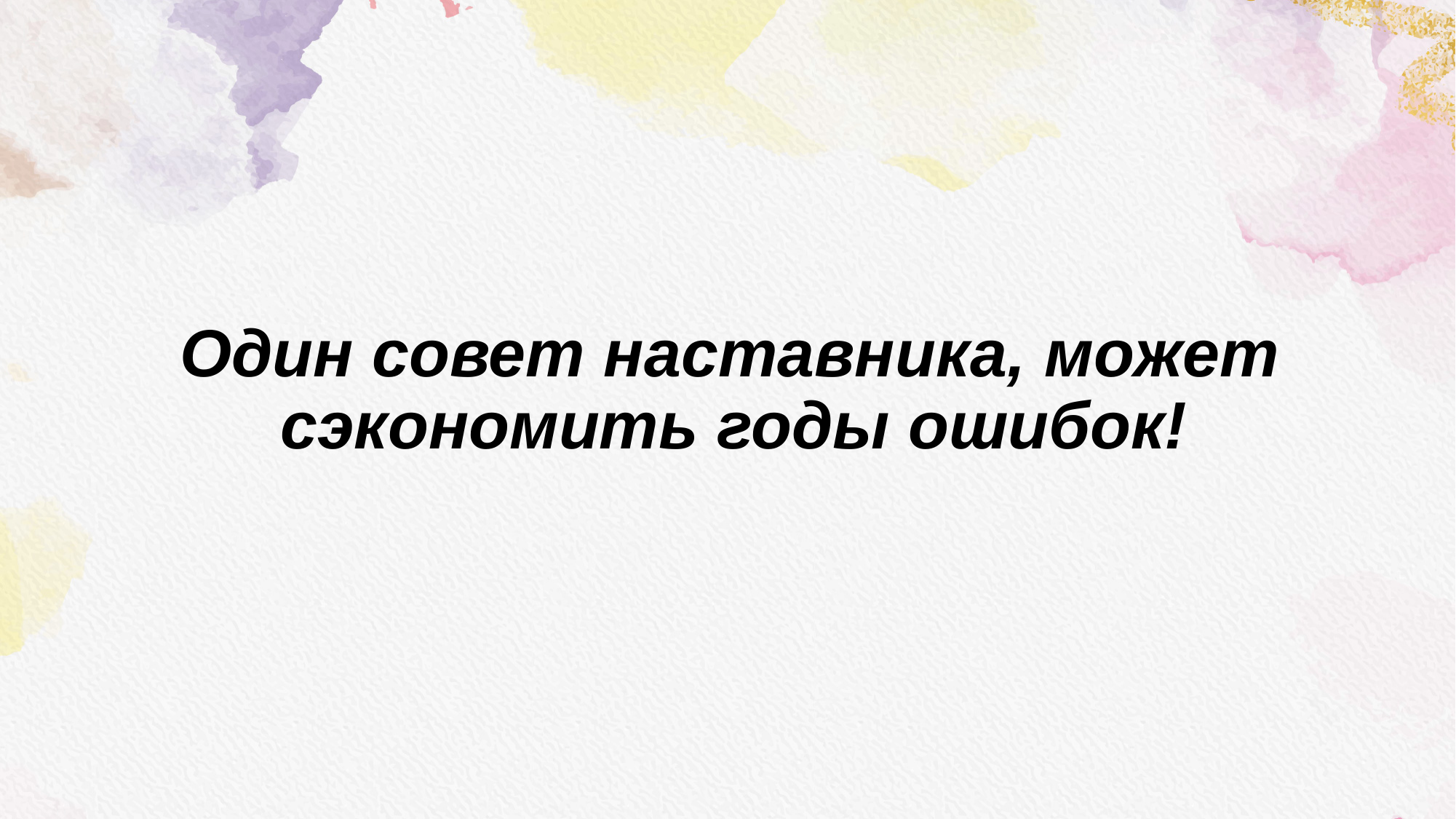

#

Один совет наставника, может сэкономить годы ошибок!